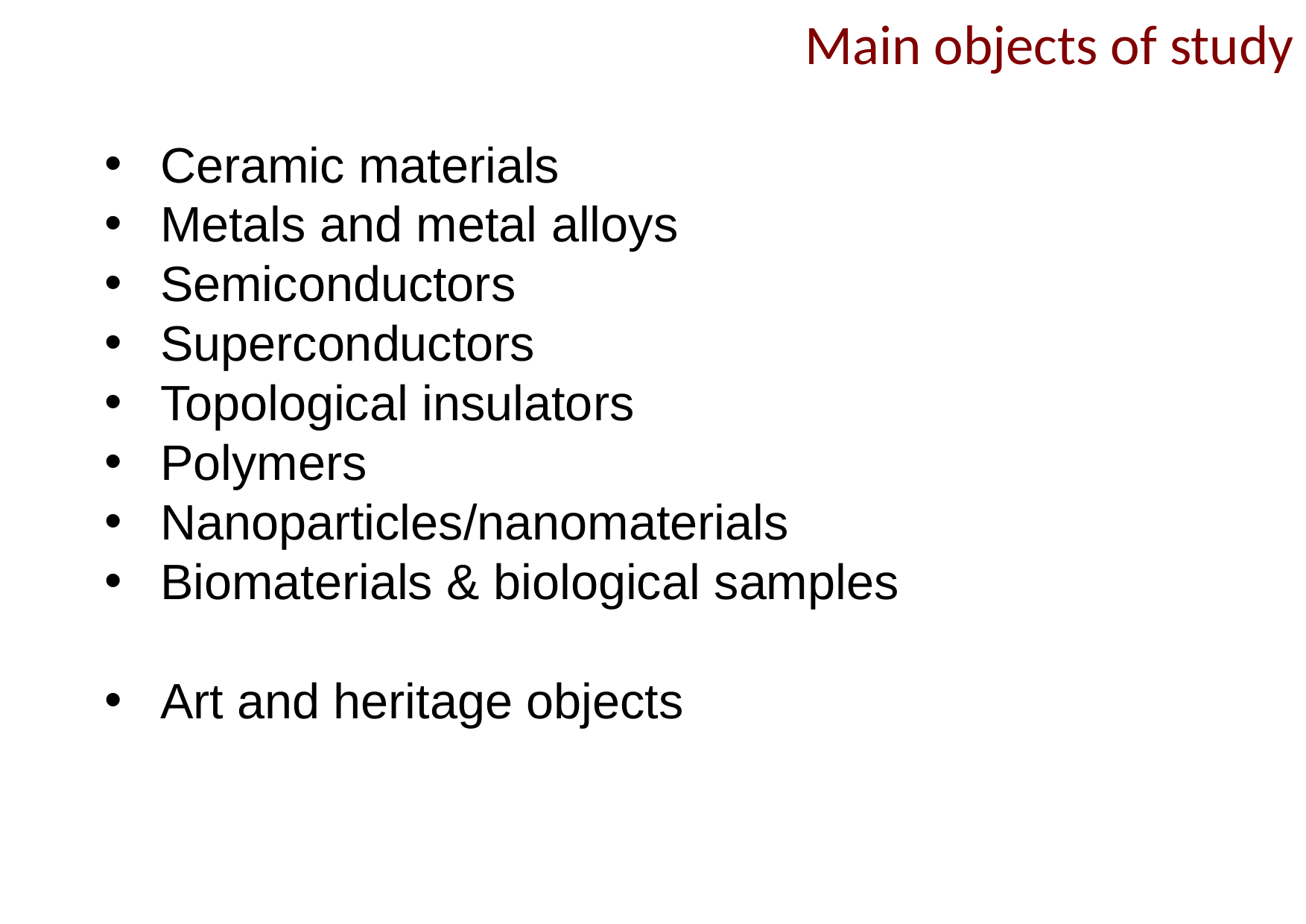

Main objects of study
Ceramic materials
Metals and metal alloys
Semiconductors
Superconductors
Topological insulators
Polymers
Nanoparticles/nanomaterials
Biomaterials & biological samples

Art and heritage objects